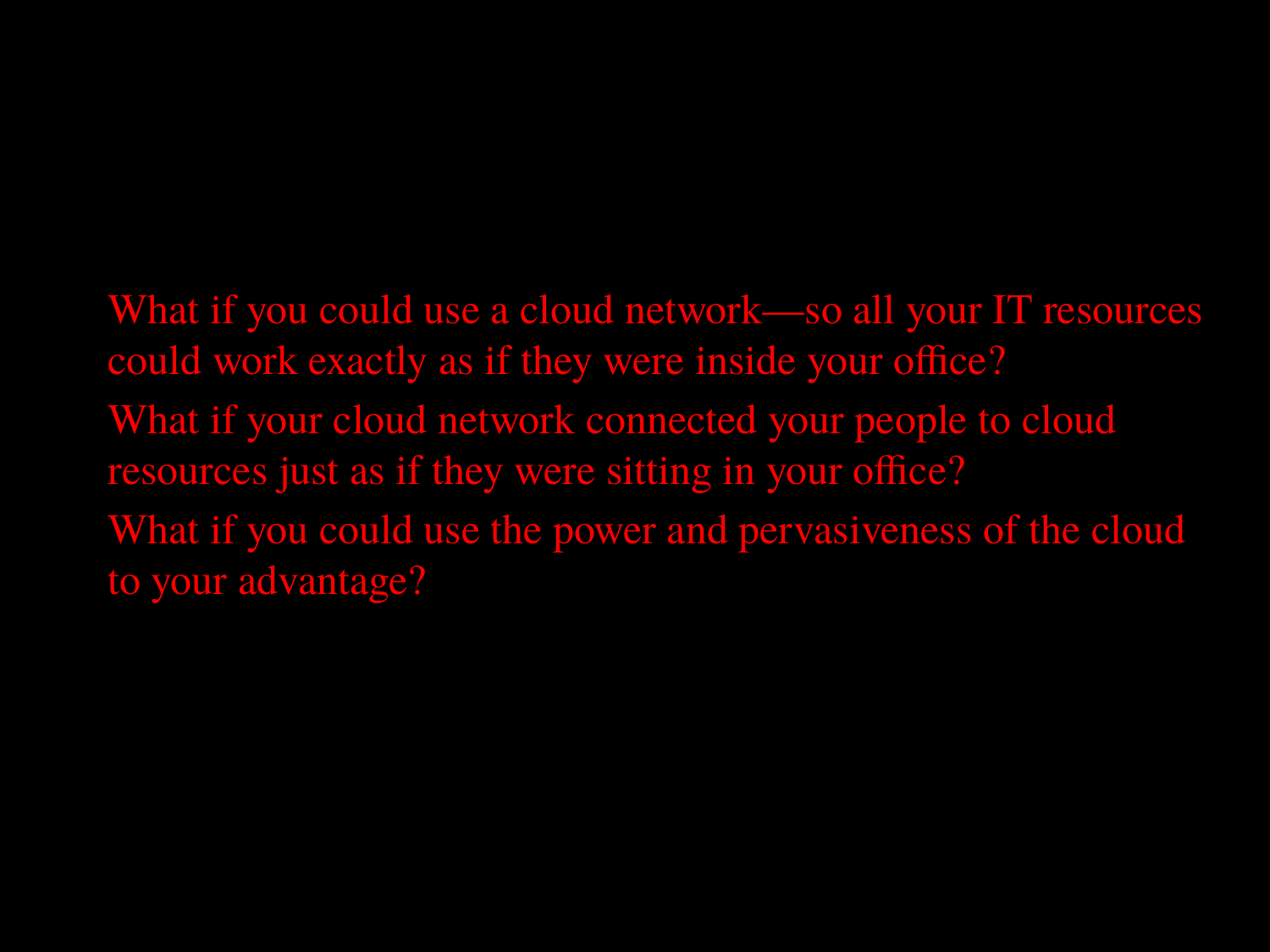

What if you could use a cloud network—so all your IT resources could work exactly as if they were inside your office?
What if your cloud network connected your people to cloud resources just as if they were sitting in your office?
What if you could use the power and pervasiveness of the cloud to your advantage?